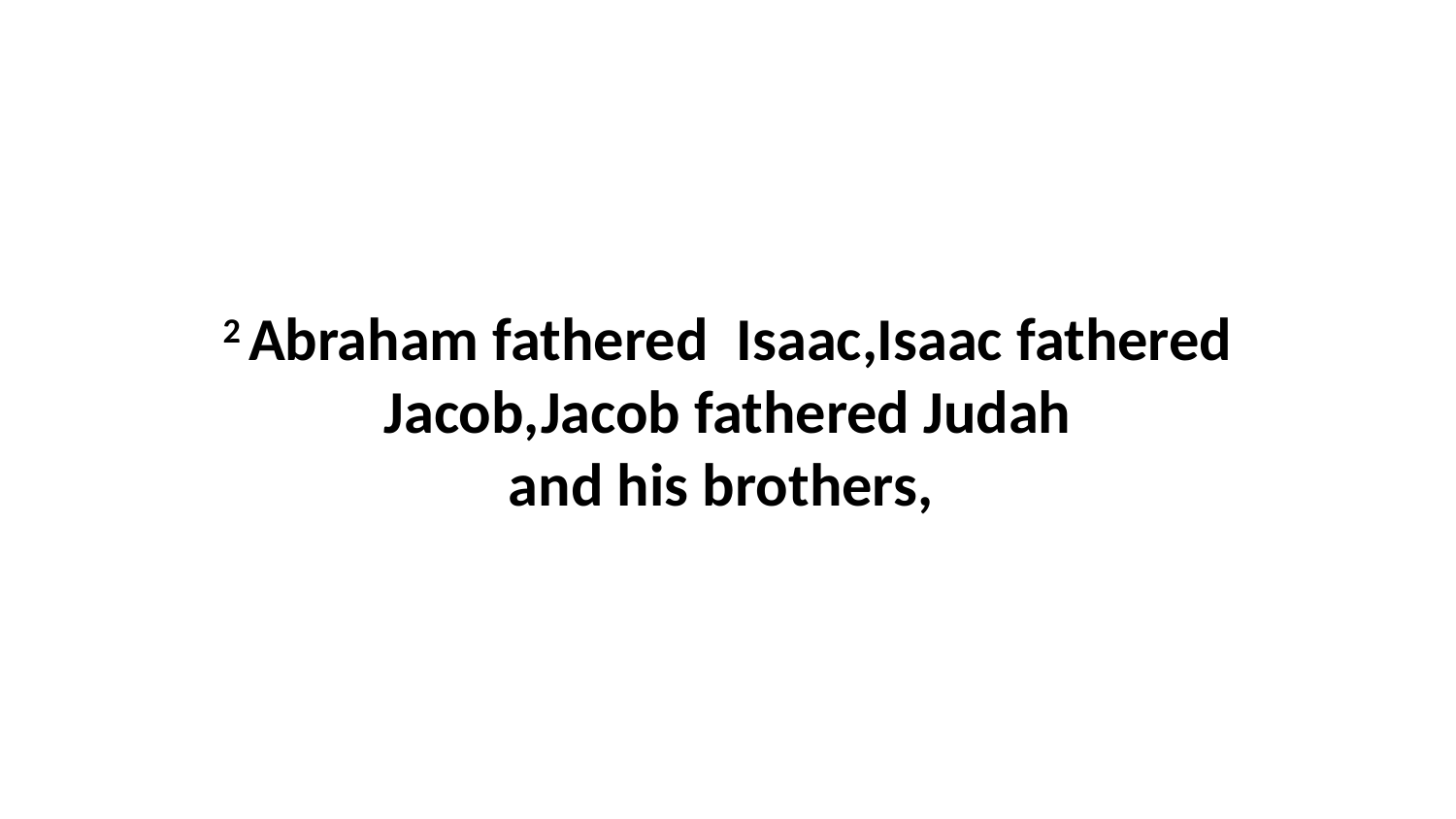

2 Abraham fathered  Isaac,Isaac fathered Jacob,Jacob fathered Judah and his brothers,